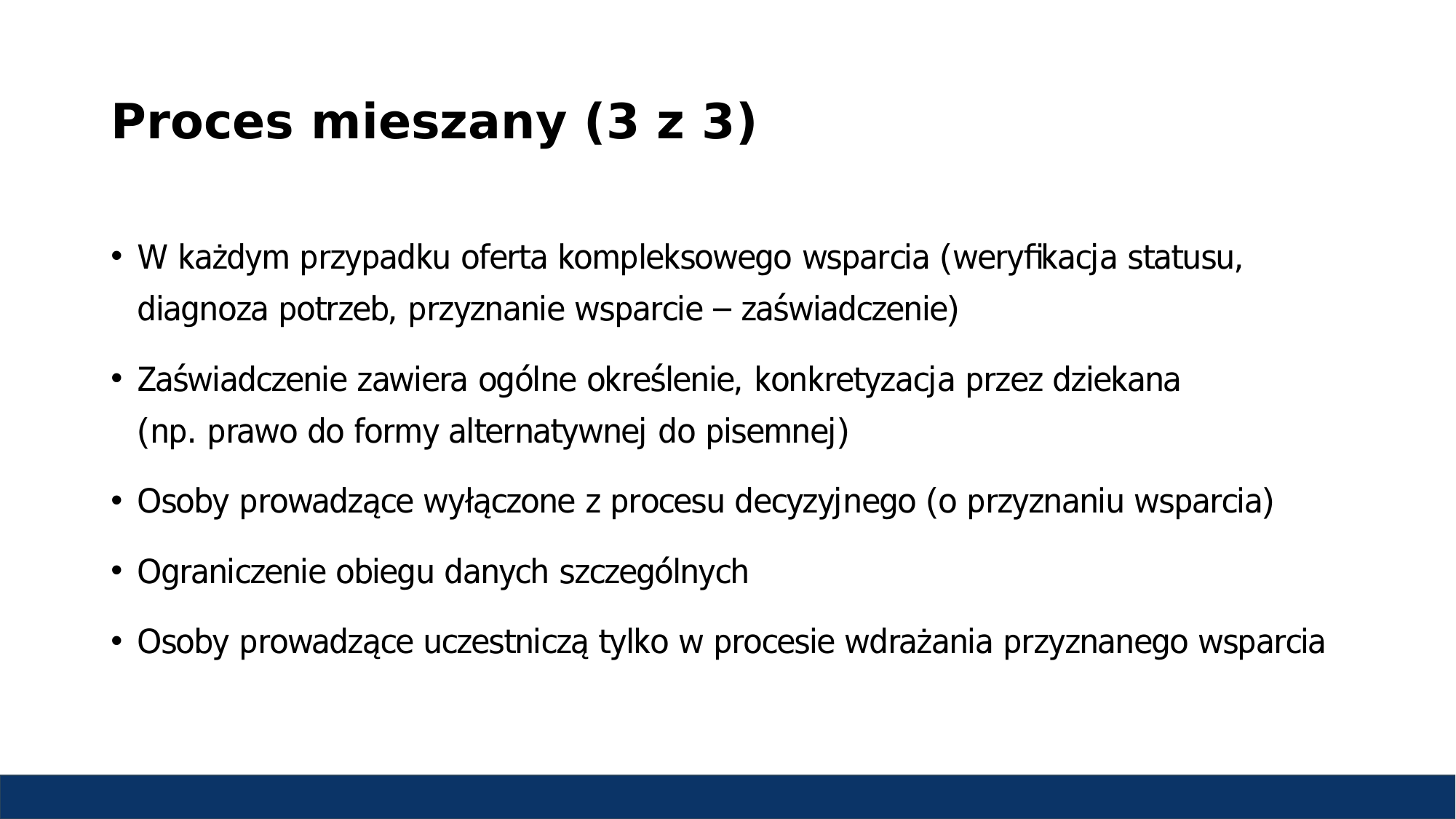

# Proces mieszany (3 z 3)
W każdym przypadku oferta kompleksowego wsparcia (weryfikacja statusu, diagnoza potrzeb, przyznanie wsparcie – zaświadczenie)
Zaświadczenie zawiera ogólne określenie, konkretyzacja przez dziekana (np. prawo do formy alternatywnej do pisemnej)
Osoby prowadzące wyłączone z procesu decyzyjnego (o przyznaniu wsparcia)
Ograniczenie obiegu danych szczególnych
Osoby prowadzące uczestniczą tylko w procesie wdrażania przyznanego wsparcia